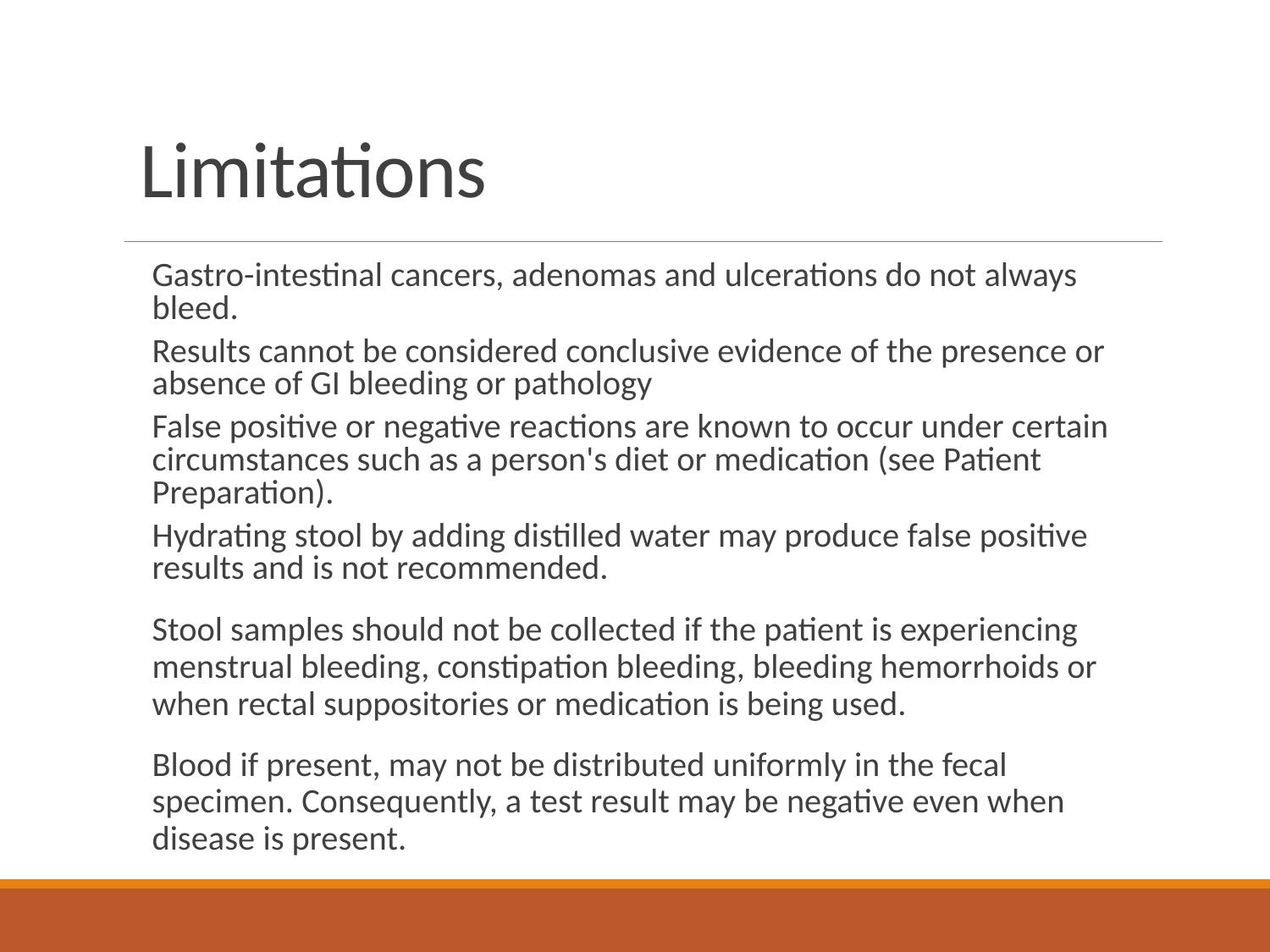

# Limitations
Gastro-intestinal cancers, adenomas and ulcerations do not always bleed.
Results cannot be considered conclusive evidence of the presence or absence of GI bleeding or pathology
False positive or negative reactions are known to occur under certain circumstances such as a person's diet or medication (see Patient Preparation).
Hydrating stool by adding distilled water may produce false positive results and is not recommended.
Stool samples should not be collected if the patient is experiencing menstrual bleeding, constipation bleeding, bleeding hemorrhoids or when rectal suppositories or medication is being used.
Blood if present, may not be distributed uniformly in the fecal specimen. Consequently, a test result may be negative even when disease is present.